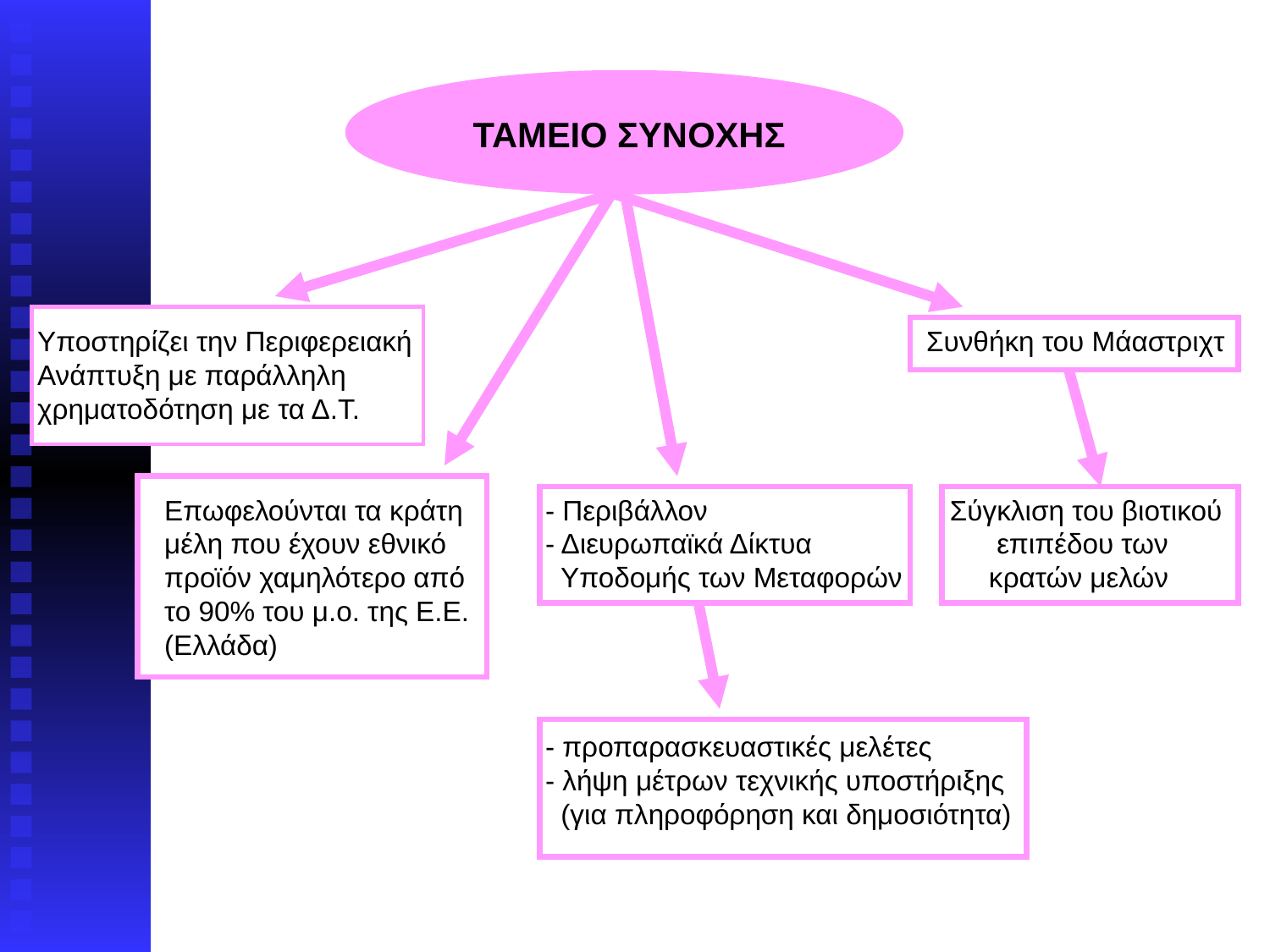

ΤΑΜΕΙΟ ΣΥΝΟΧΗΣ

Υποστηρίζει την Περιφερειακή					Συνθήκη του Μάαστριχτ
Ανάπτυξη με παράλληλη
χρηματοδότηση με τα Δ.Τ.

	Επωφελούνται τα κράτη	- Περιβάλλον		   Σύγκλιση του βιοτικού
	μέλη που έχουν εθνικό	- Διευρωπαϊκά Δίκτυα	         επιπέδου των
	προϊόν χαμηλότερο από	  Υποδομής των Μεταφορών 	        κρατών μελών
	το 90% του μ.ο. της Ε.Ε.
	(Ελλάδα)

				- προπαρασκευαστικές μελέτες
				- λήψη μέτρων τεχνικής υποστήριξης
				  (για πληροφόρηση και δημοσιότητα)